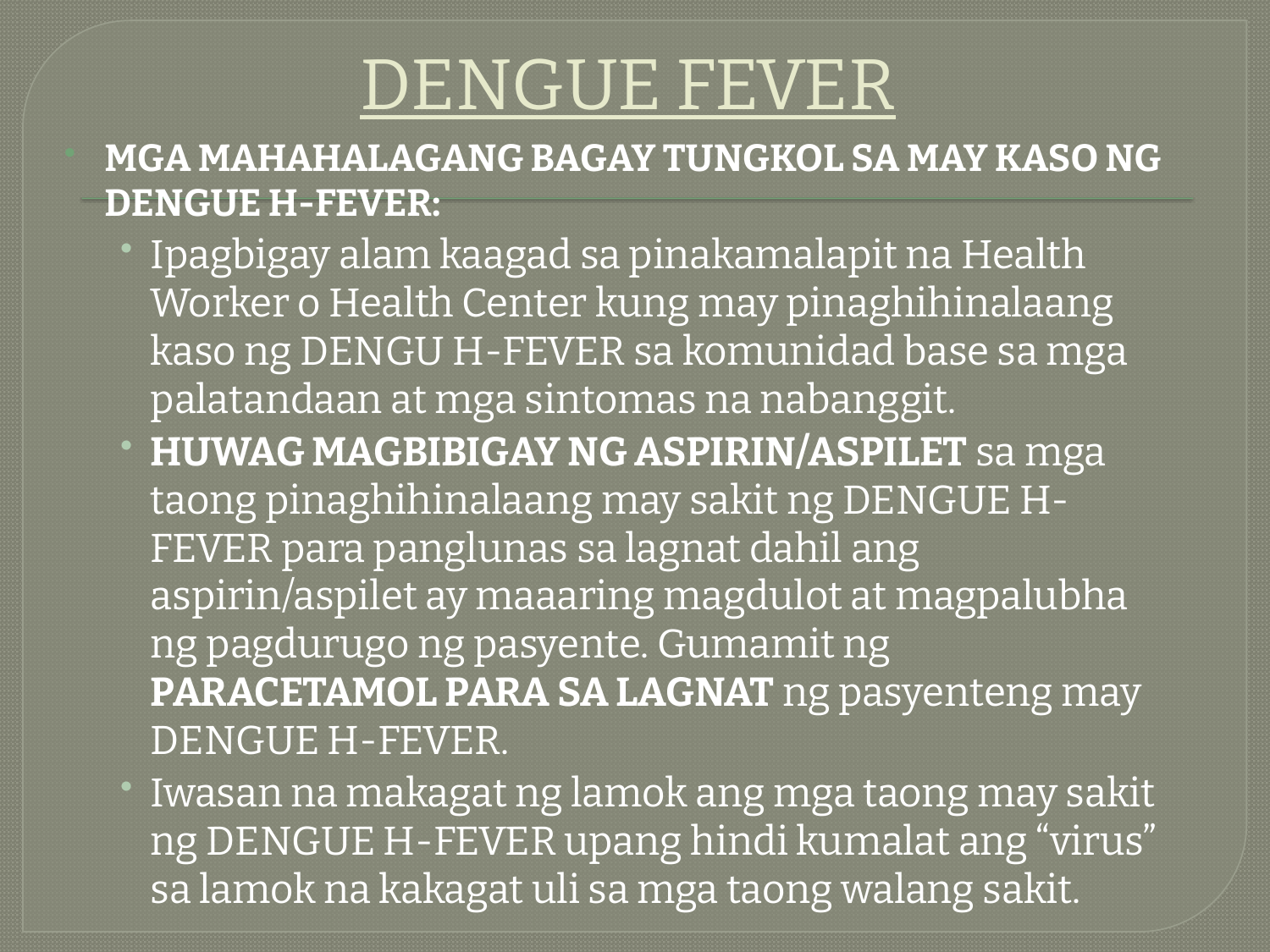

DENGUE FEVER
MGA MAHAHALAGANG BAGAY TUNGKOL SA MAY KASO NG DENGUE H-FEVER:
Ipagbigay alam kaagad sa pinakamalapit na Health Worker o Health Center kung may pinaghihinalaang kaso ng DENGU H-FEVER sa komunidad base sa mga palatandaan at mga sintomas na nabanggit.
HUWAG MAGBIBIGAY NG ASPIRIN/ASPILET sa mga taong pinaghihinalaang may sakit ng DENGUE H-FEVER para panglunas sa lagnat dahil ang aspirin/aspilet ay maaaring magdulot at magpalubha ng pagdurugo ng pasyente. Gumamit ng PARACETAMOL PARA SA LAGNAT ng pasyenteng may DENGUE H-FEVER.
Iwasan na makagat ng lamok ang mga taong may sakit ng DENGUE H-FEVER upang hindi kumalat ang “virus” sa lamok na kakagat uli sa mga taong walang sakit.

#